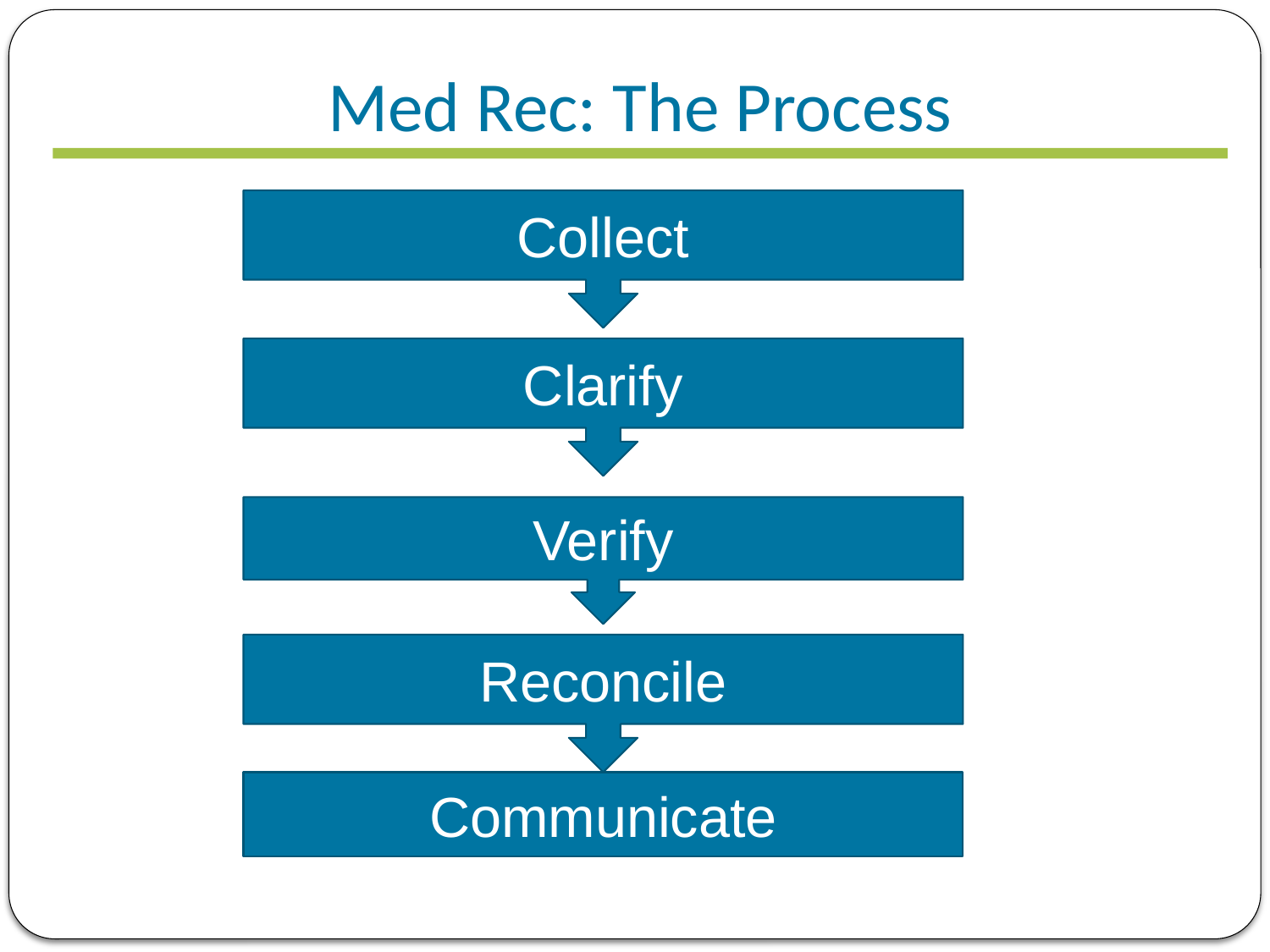

# Med Rec: The Process
Collect
Clarify
Verify
Reconcile
Communicate